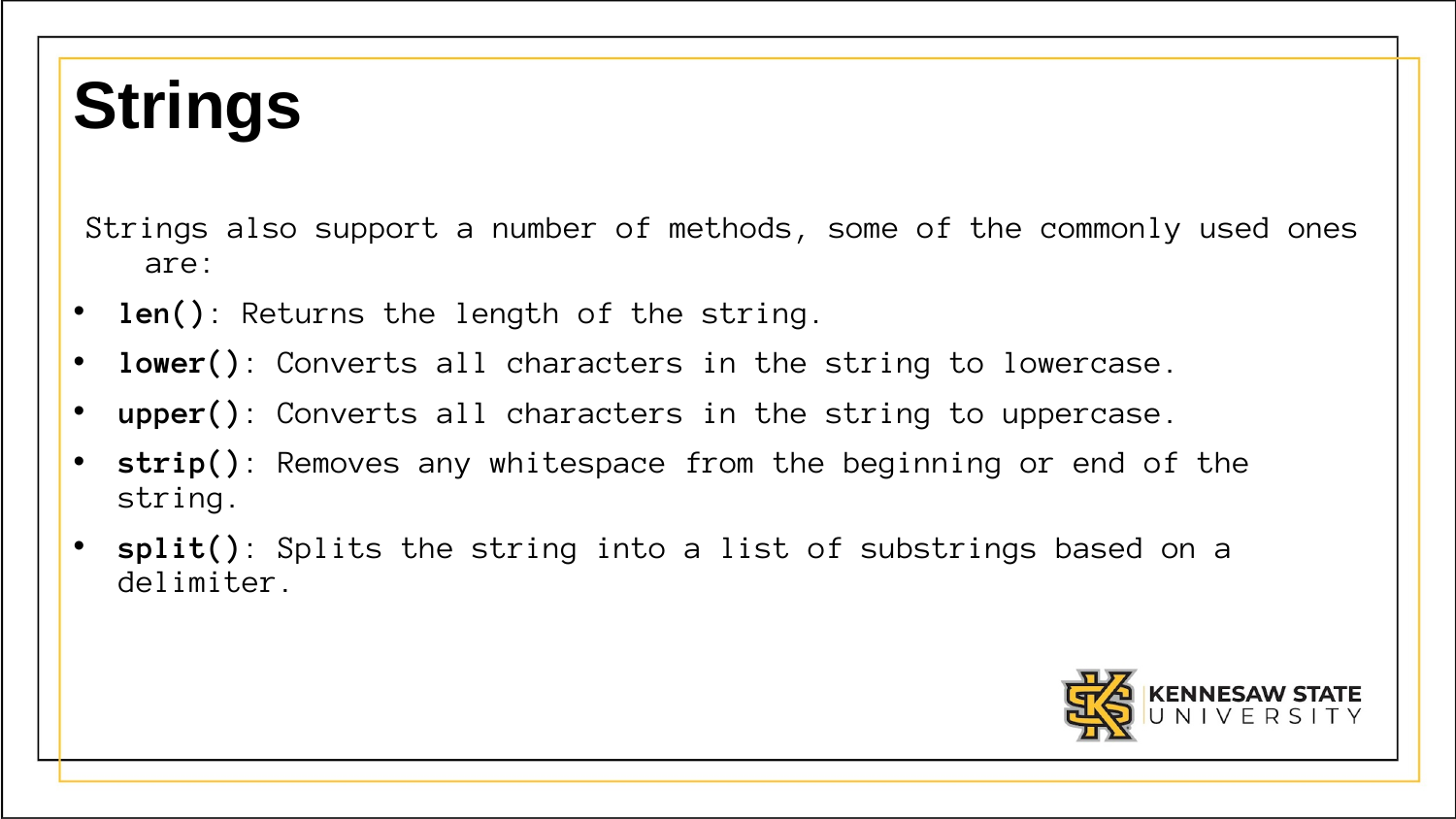

# Strings

Strings also support a number of methods, some of the commonly used ones are:
len(): Returns the length of the string.
lower(): Converts all characters in the string to lowercase.
upper(): Converts all characters in the string to uppercase.
strip(): Removes any whitespace from the beginning or end of the string.
split(): Splits the string into a list of substrings based on a delimiter.